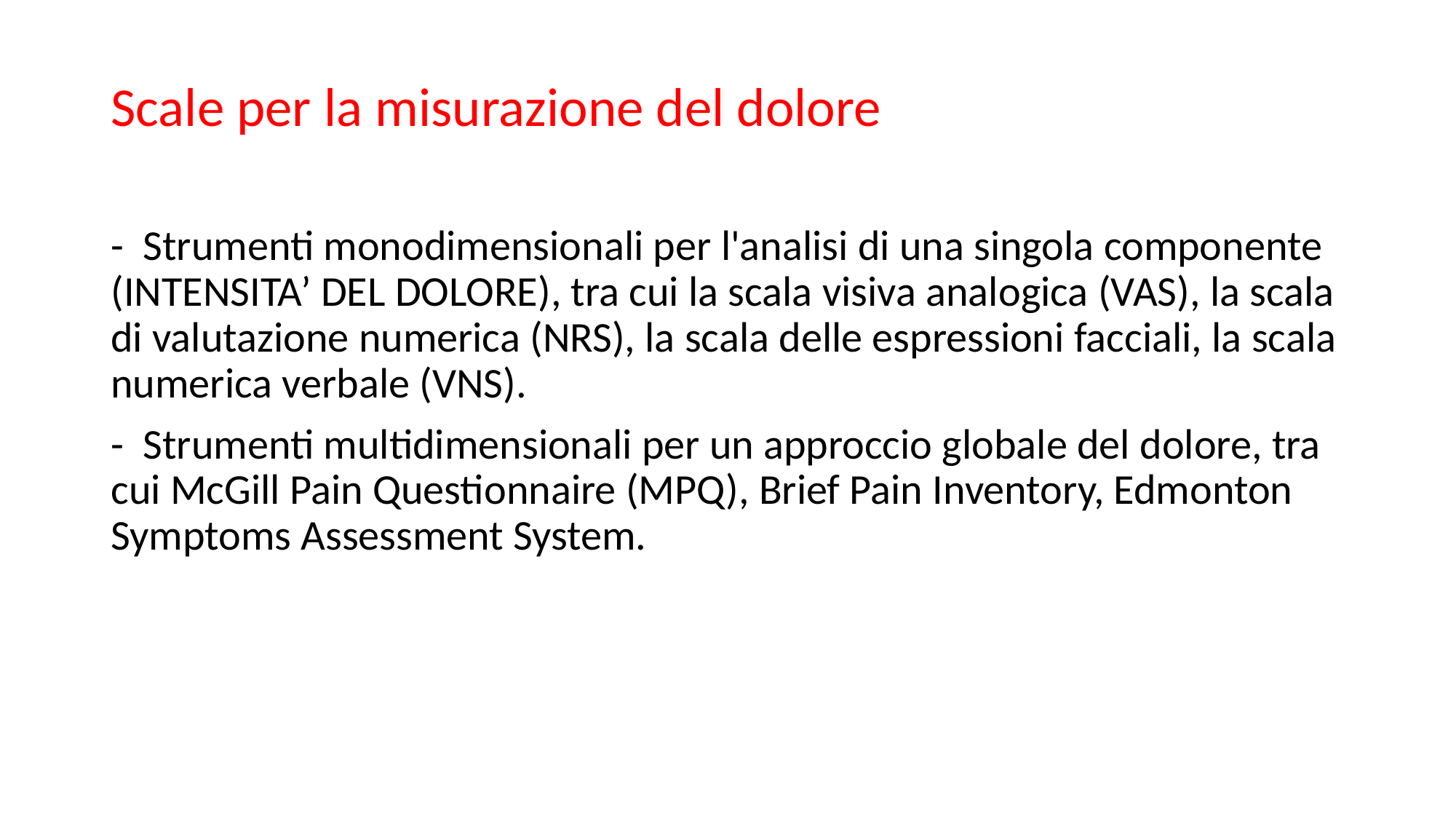

# Scale per la misurazione del dolore
-  Strumenti monodimensionali per l'analisi di una singola componente (INTENSITA’ DEL DOLORE), tra cui la scala visiva analogica (VAS), la scala di valutazione numerica (NRS), la scala delle espressioni facciali, la scala numerica verbale (VNS).
-  Strumenti multidimensionali per un approccio globale del dolore, tra cui McGill Pain Questionnaire (MPQ), Brief Pain Inventory, Edmonton Symptoms Assessment System.